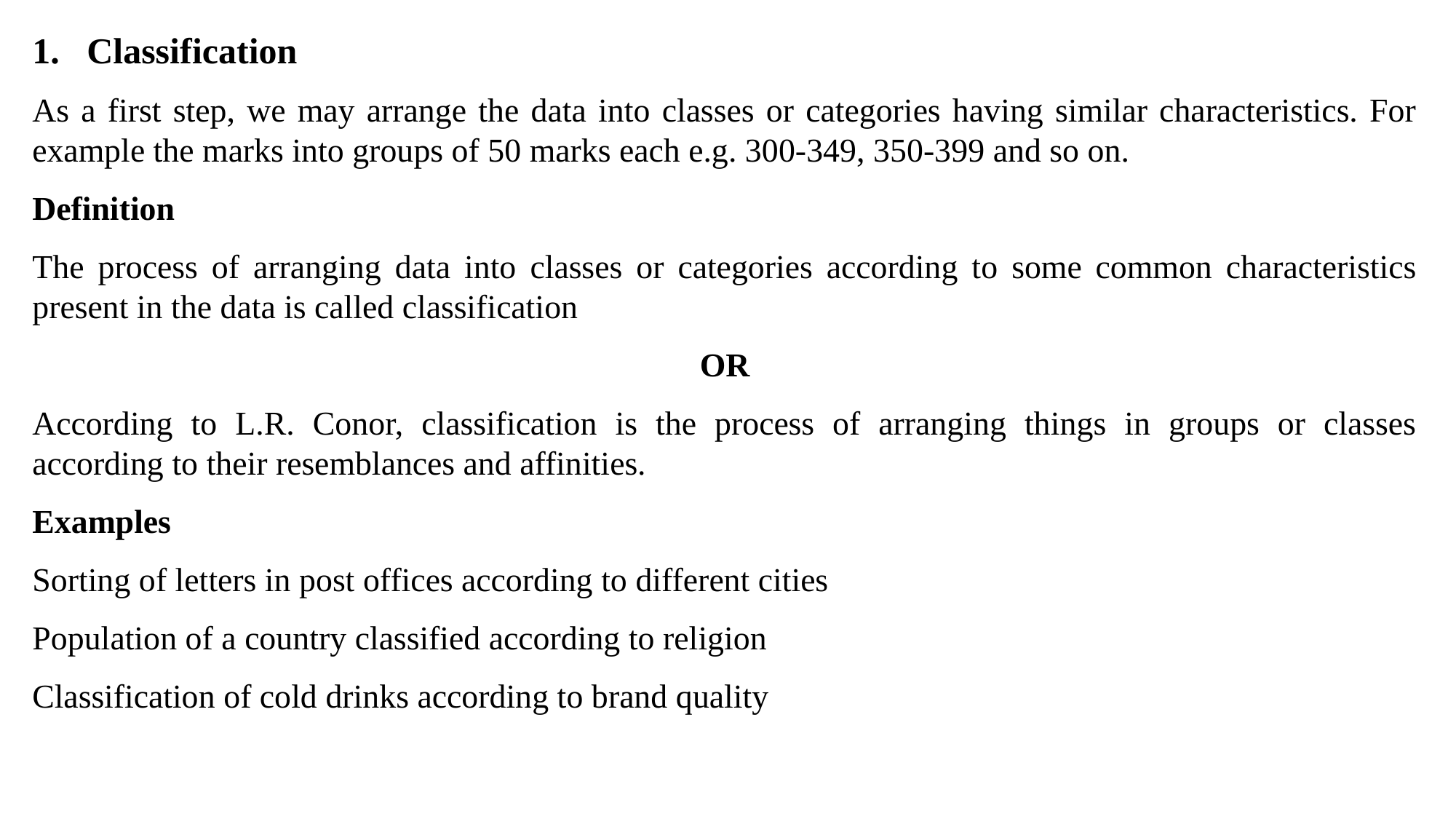

Classification
As a first step, we may arrange the data into classes or categories having similar characteristics. For example the marks into groups of 50 marks each e.g. 300-349, 350-399 and so on.
Definition
The process of arranging data into classes or categories according to some common characteristics present in the data is called classification
OR
According to L.R. Conor, classification is the process of arranging things in groups or classes according to their resemblances and affinities.
Examples
Sorting of letters in post offices according to different cities
Population of a country classified according to religion
Classification of cold drinks according to brand quality